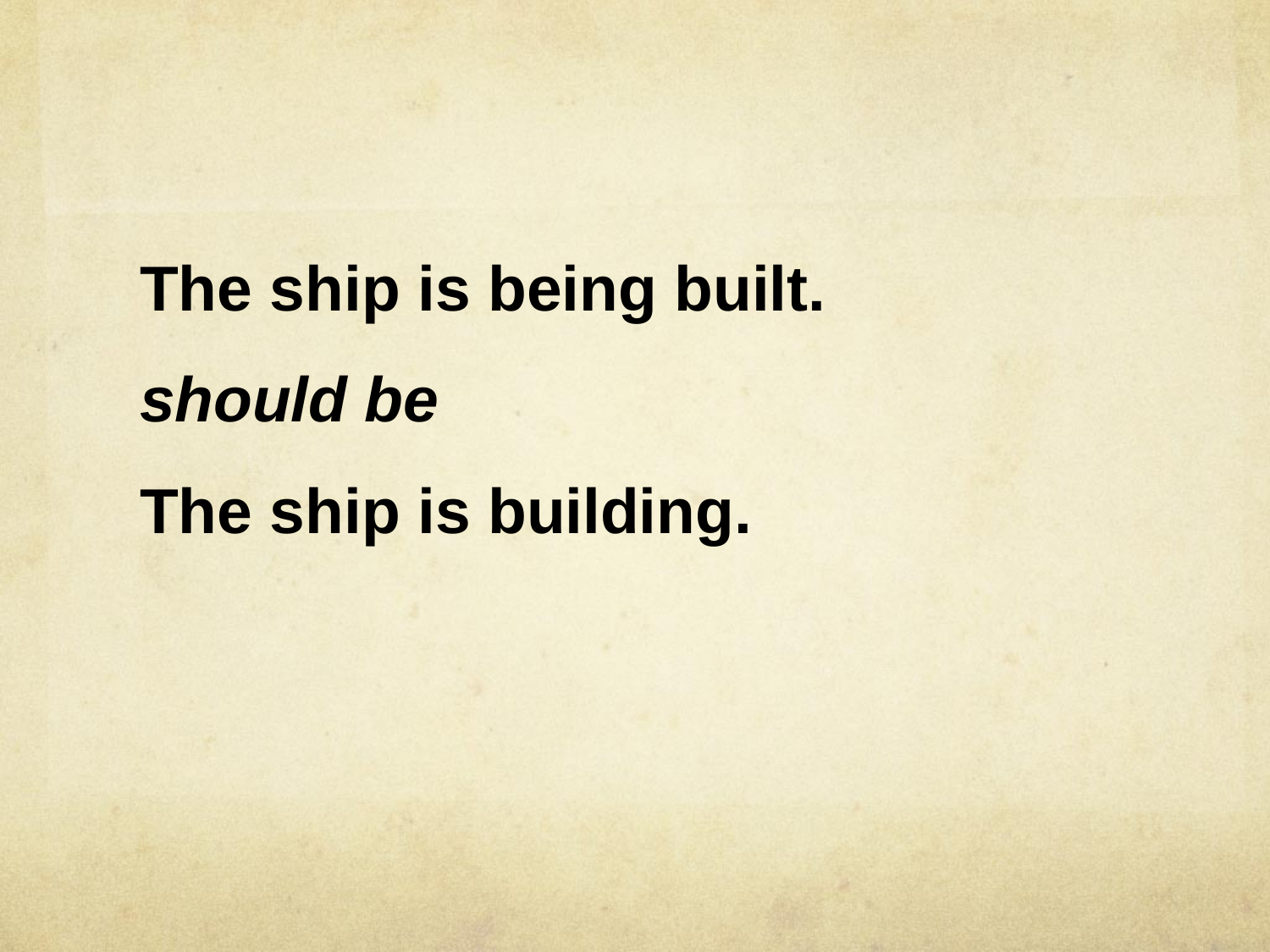

#
The ship is being built.
should be
The ship is building.